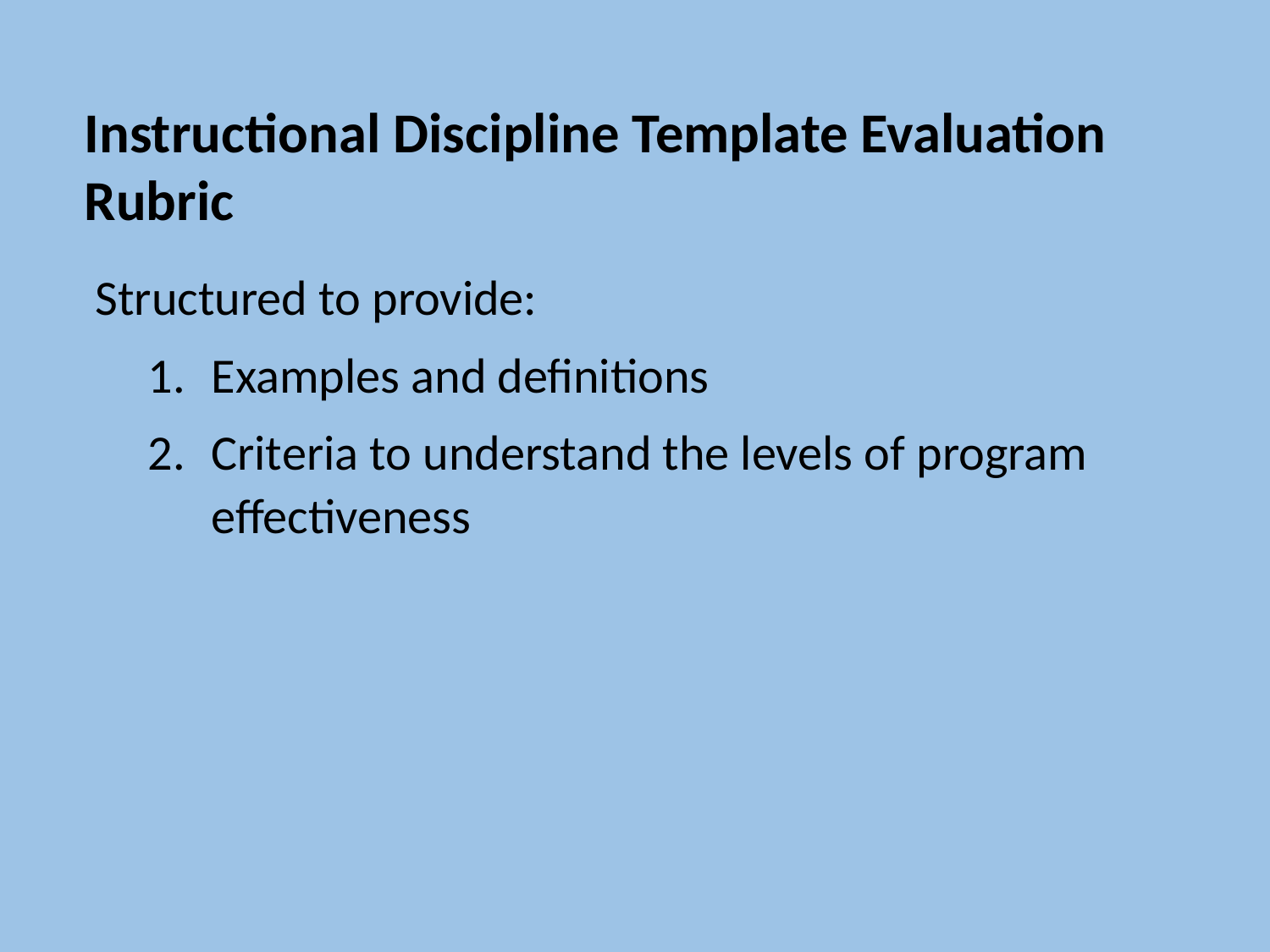

Instructional Discipline Template Evaluation Rubric
 Structured to provide:
Examples and definitions
Criteria to understand the levels of program effectiveness